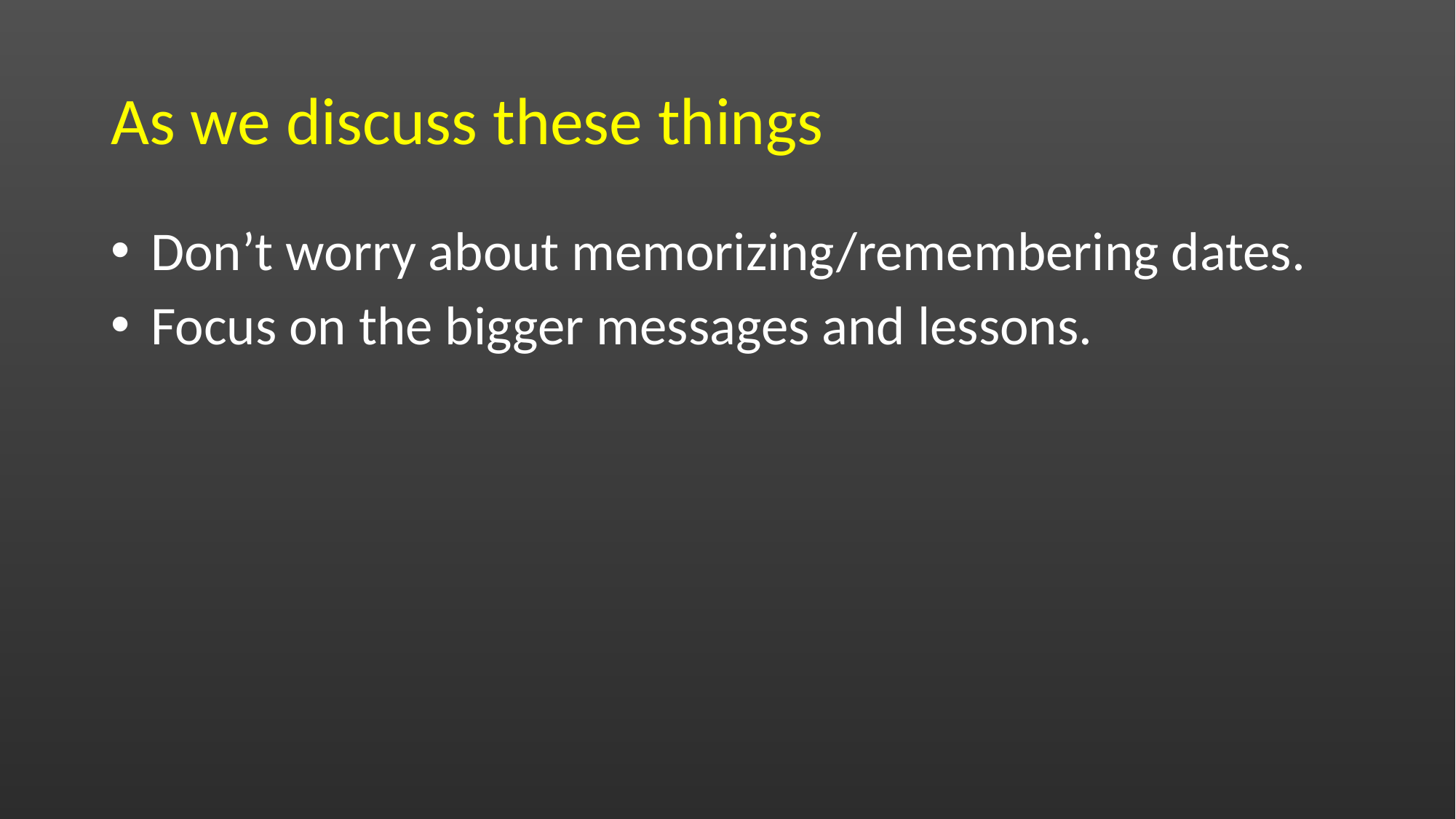

# As we discuss these things
 Don’t worry about memorizing/remembering dates.
 Focus on the bigger messages and lessons.